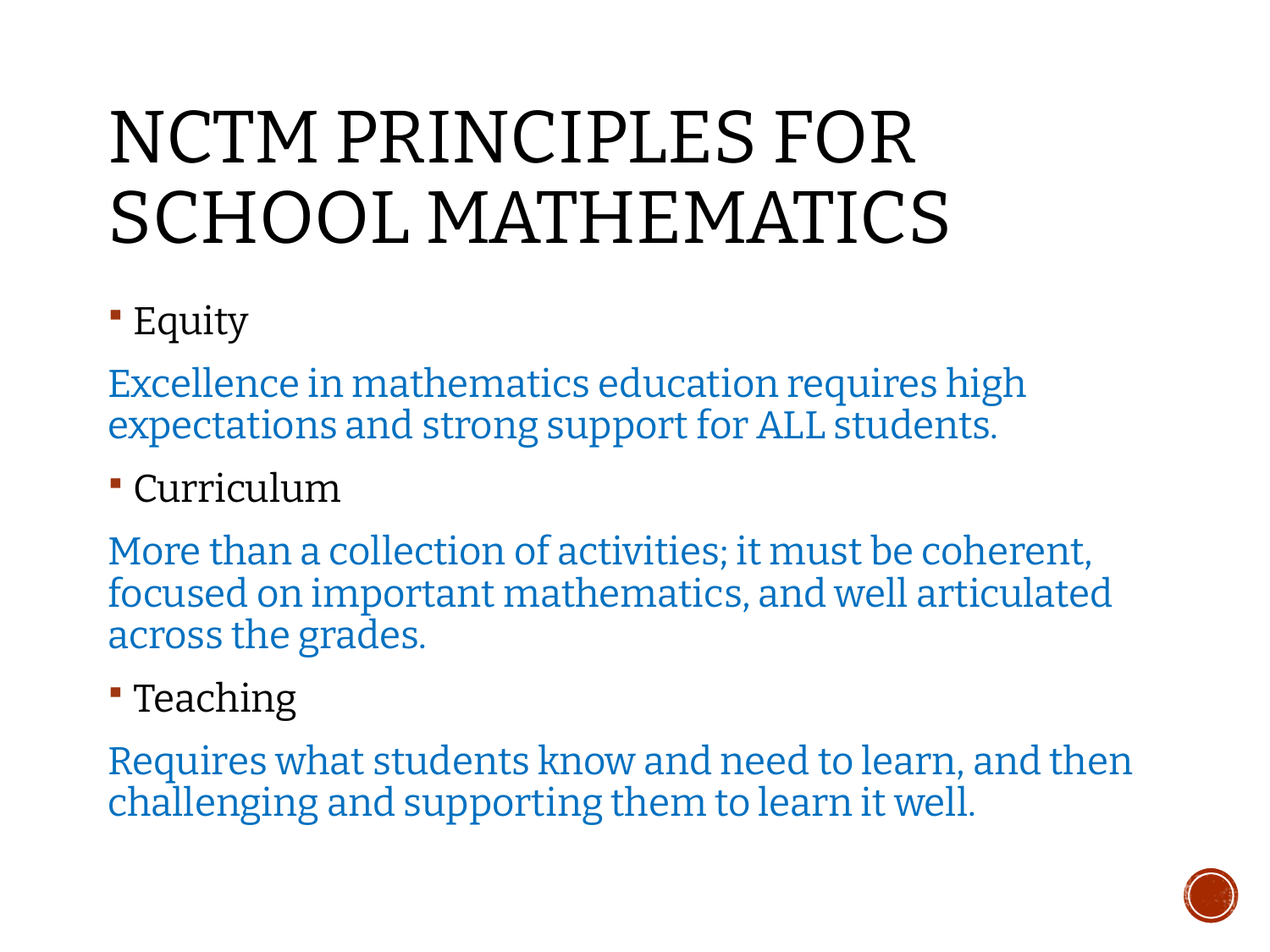

# NCTM Principles for School Mathematics
Equity
Excellence in mathematics education requires high expectations and strong support for ALL students.
Curriculum
More than a collection of activities; it must be coherent, focused on important mathematics, and well articulated across the grades.
Teaching
Requires what students know and need to learn, and then challenging and supporting them to learn it well.